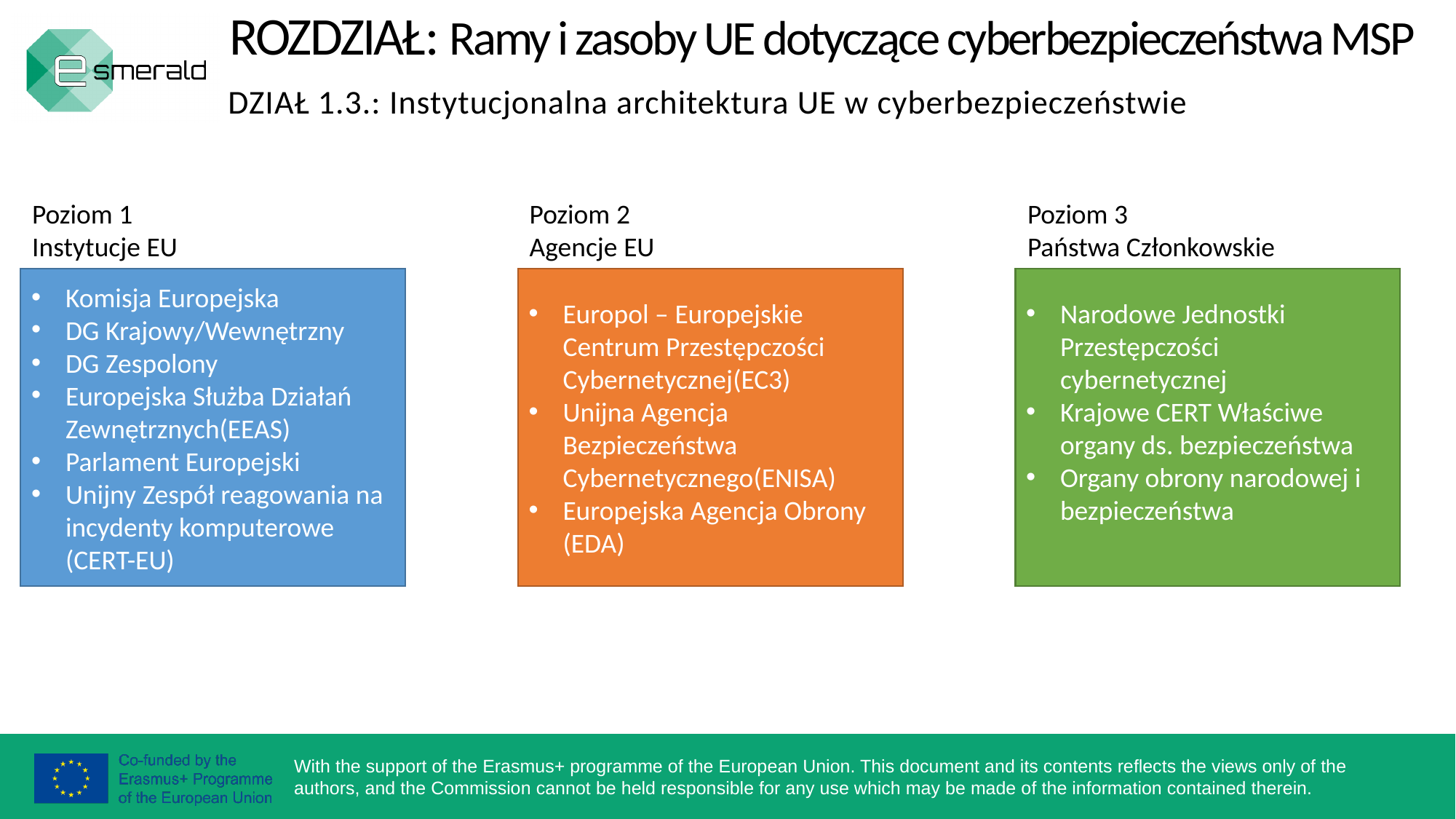

ROZDZIAŁ: Ramy i zasoby UE dotyczące cyberbezpieczeństwa MSP
DZIAŁ 1.3.: Instytucjonalna architektura UE w cyberbezpieczeństwie
Poziom 2
Agencje EU
Poziom 3
Państwa Członkowskie
Poziom 1
Instytucje EU
Komisja Europejska
DG Krajowy/Wewnętrzny
DG Zespolony
Europejska Służba Działań Zewnętrznych(EEAS)
Parlament Europejski
Unijny Zespół reagowania na incydenty komputerowe (CERT-EU)
Europol – Europejskie Centrum Przestępczości Cybernetycznej(EC3)
Unijna Agencja Bezpieczeństwa Cybernetycznego(ENISA)
Europejska Agencja Obrony (EDA)
Narodowe Jednostki Przestępczości cybernetycznej
Krajowe CERT Właściwe organy ds. bezpieczeństwa
Organy obrony narodowej i bezpieczeństwa